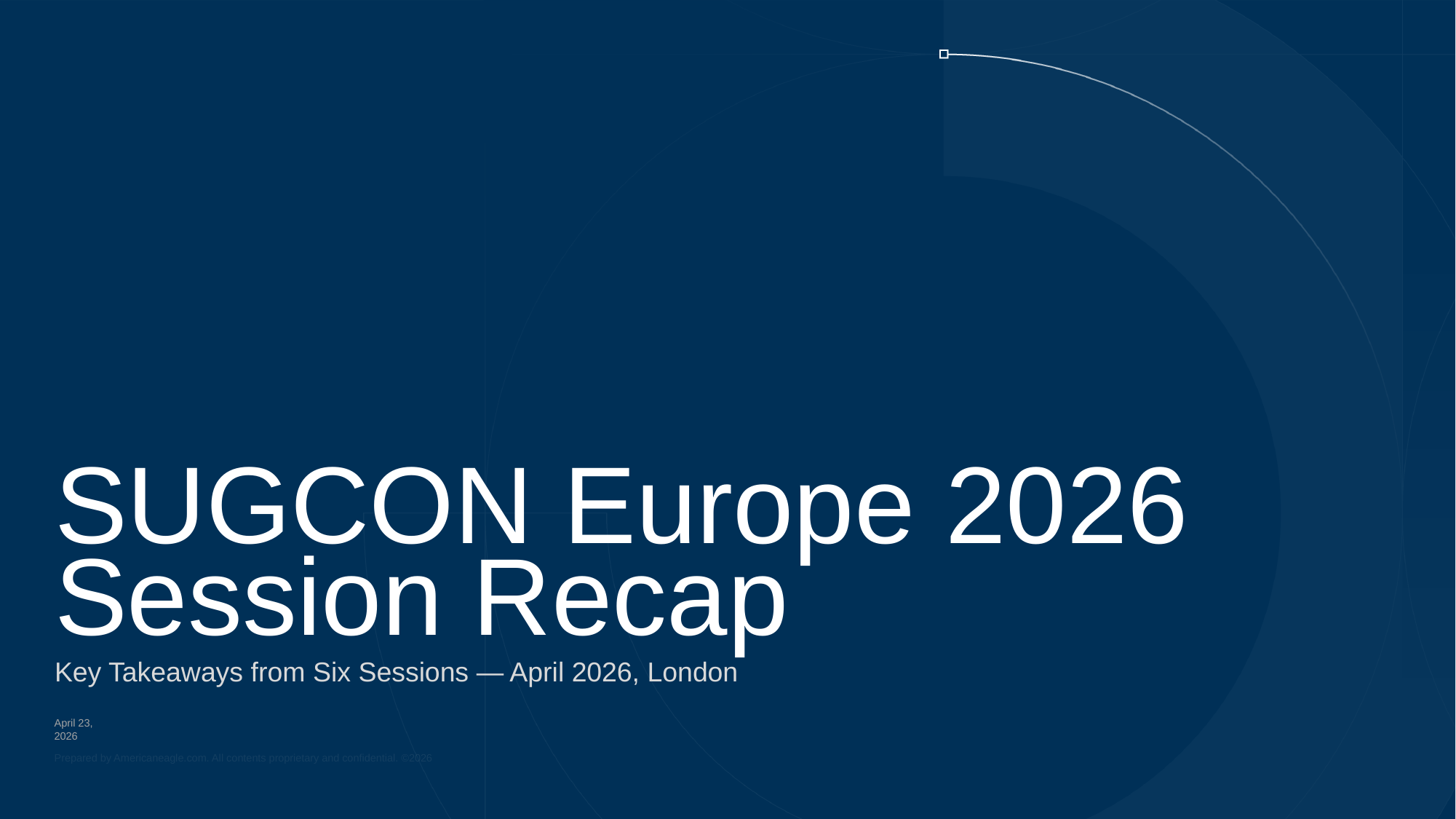

# SUGCON Europe 2026
Session Recap
Key Takeaways from Six Sessions — April 2026, London
April 23, 2026
Prepared by Americaneagle.com. All contents proprietary and confidential. ©2026